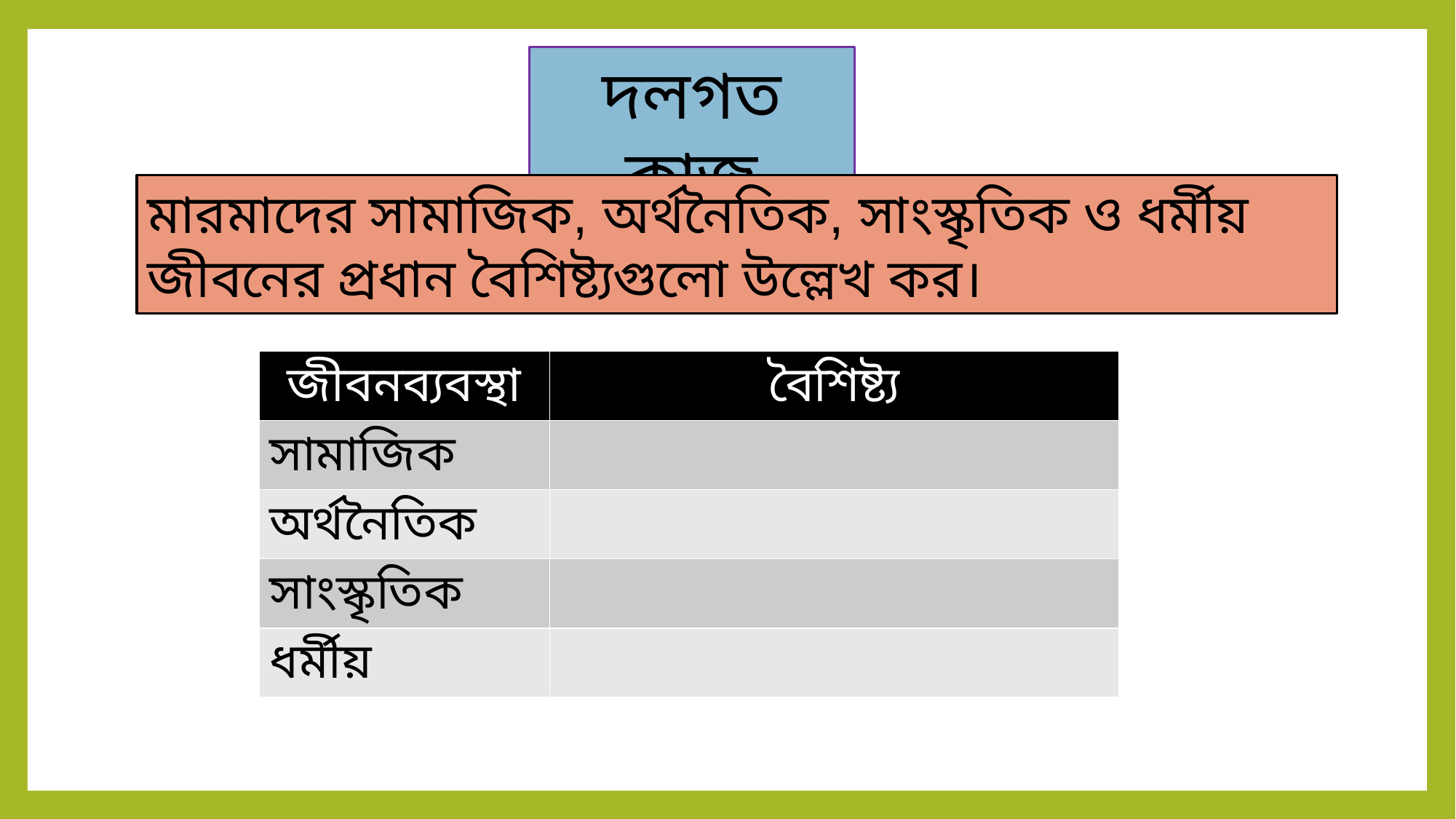

দলগত কাজ
মারমাদের সামাজিক, অর্থনৈতিক, সাংস্কৃতিক ও ধর্মীয় জীবনের প্রধান বৈশিষ্ট্যগুলো উল্লেখ কর।
| জীবনব্যবস্থা | বৈশিষ্ট্য |
| --- | --- |
| সামাজিক |  |
| অর্থনৈতিক |  |
| সাংস্কৃতিক |  |
| ধর্মীয় |  |